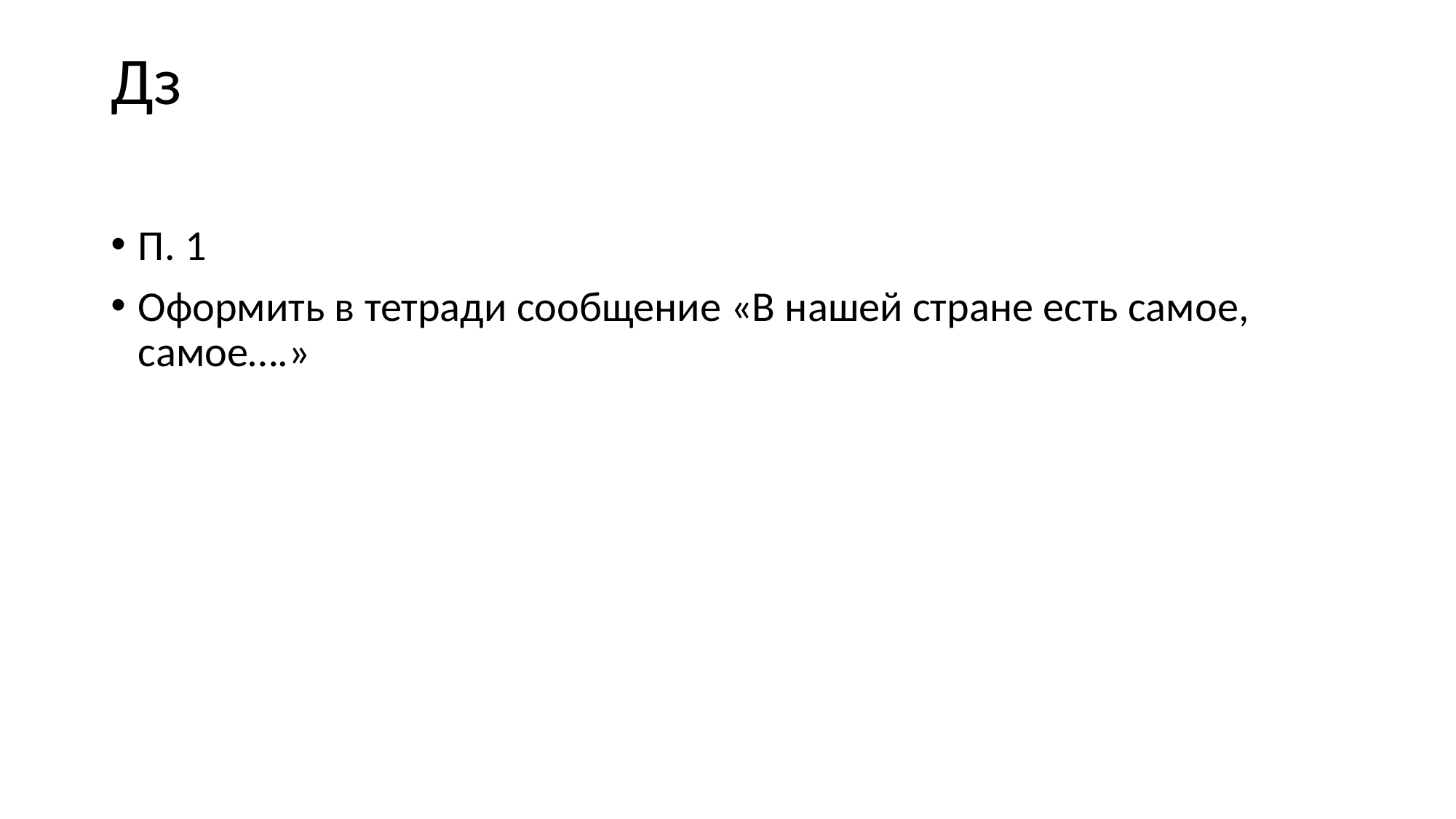

# Дз
П. 1
Оформить в тетради сообщение «В нашей стране есть самое, самое….»